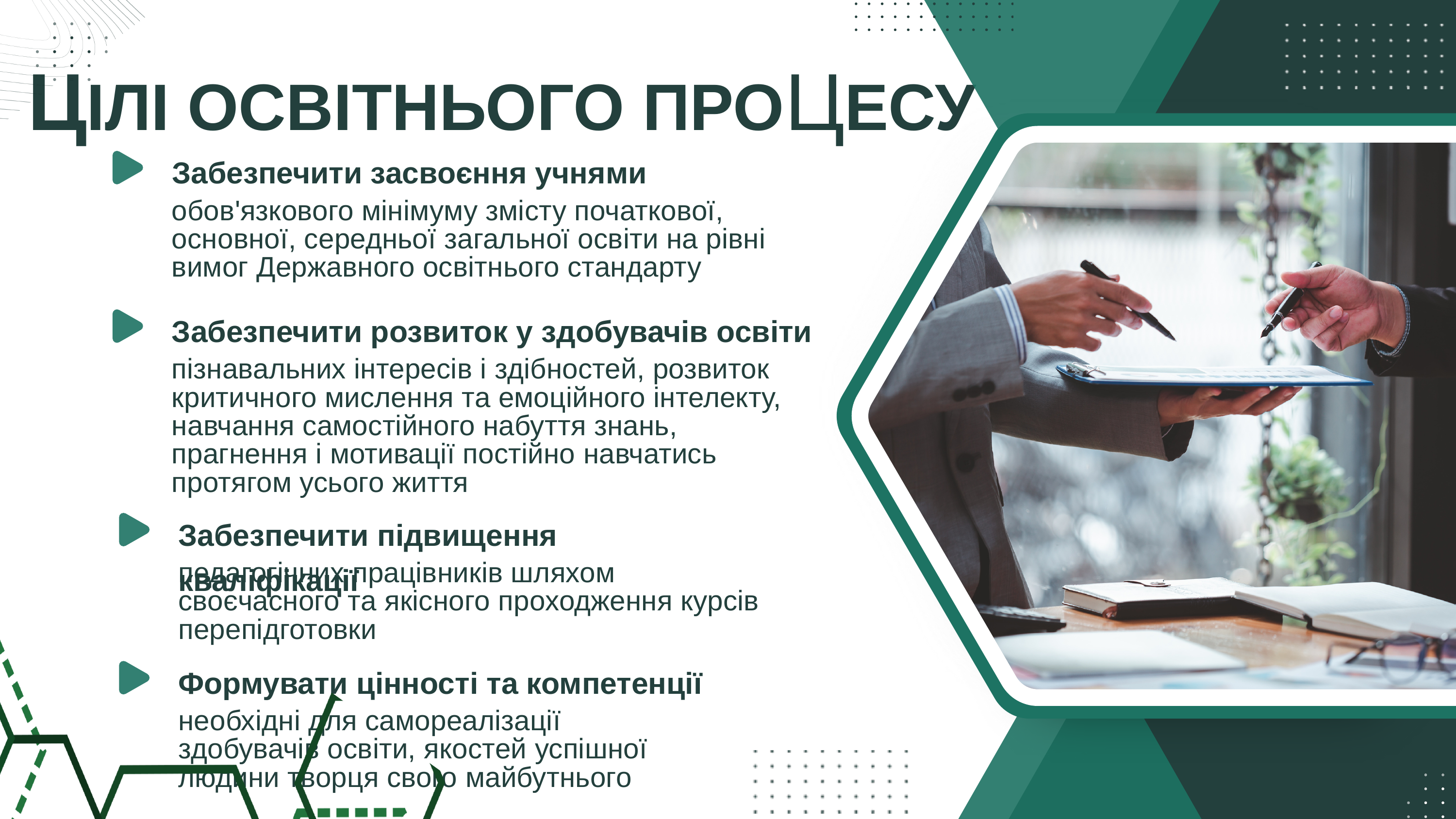

ЦІЛІ ОСВІТНЬОГО ПРОЦЕСУ

Забезпечити засвоєння учнями

обов'язкового мінімуму змісту початкової, основної, середньої загальної освіти на рівні вимог Державного освітнього стандарту

Забезпечити розвиток у здобувачів освіти

пізнавальних інтересів і здібностей, розвиток критичного мислення та емоційного інтелекту, навчання самостійного набуття знань, прагнення і мотивації постійно навчатись протягом усього життя
Забезпечити підвищення кваліфікації

педагогічних працівників шляхом своєчасного та якісного проходження курсів перепідготовки

Формувати цінності та компетенції

необхідні для самореалізації здобувачів освіти, якостей успішної людини творця свого майбутнього